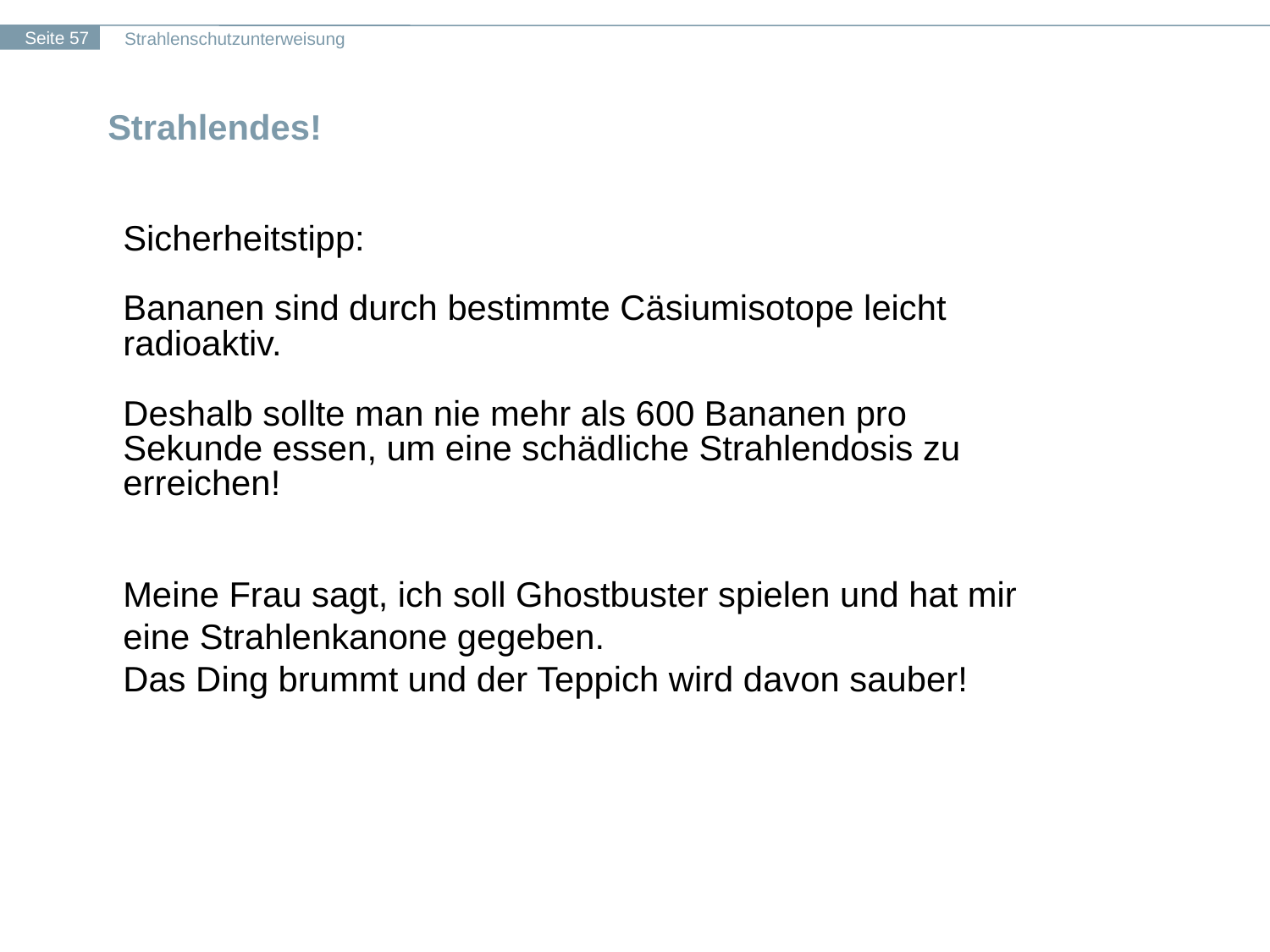

# Strahlendes!
Sicherheitstipp:

Bananen sind durch bestimmte Cäsiumisotope leicht radioaktiv.

Deshalb sollte man nie mehr als 600 Bananen pro Sekunde essen, um eine schädliche Strahlendosis zu erreichen!

Meine Frau sagt, ich soll Ghostbuster spielen und hat mir eine Strahlenkanone gegeben.
Das Ding brummt und der Teppich wird davon sauber!